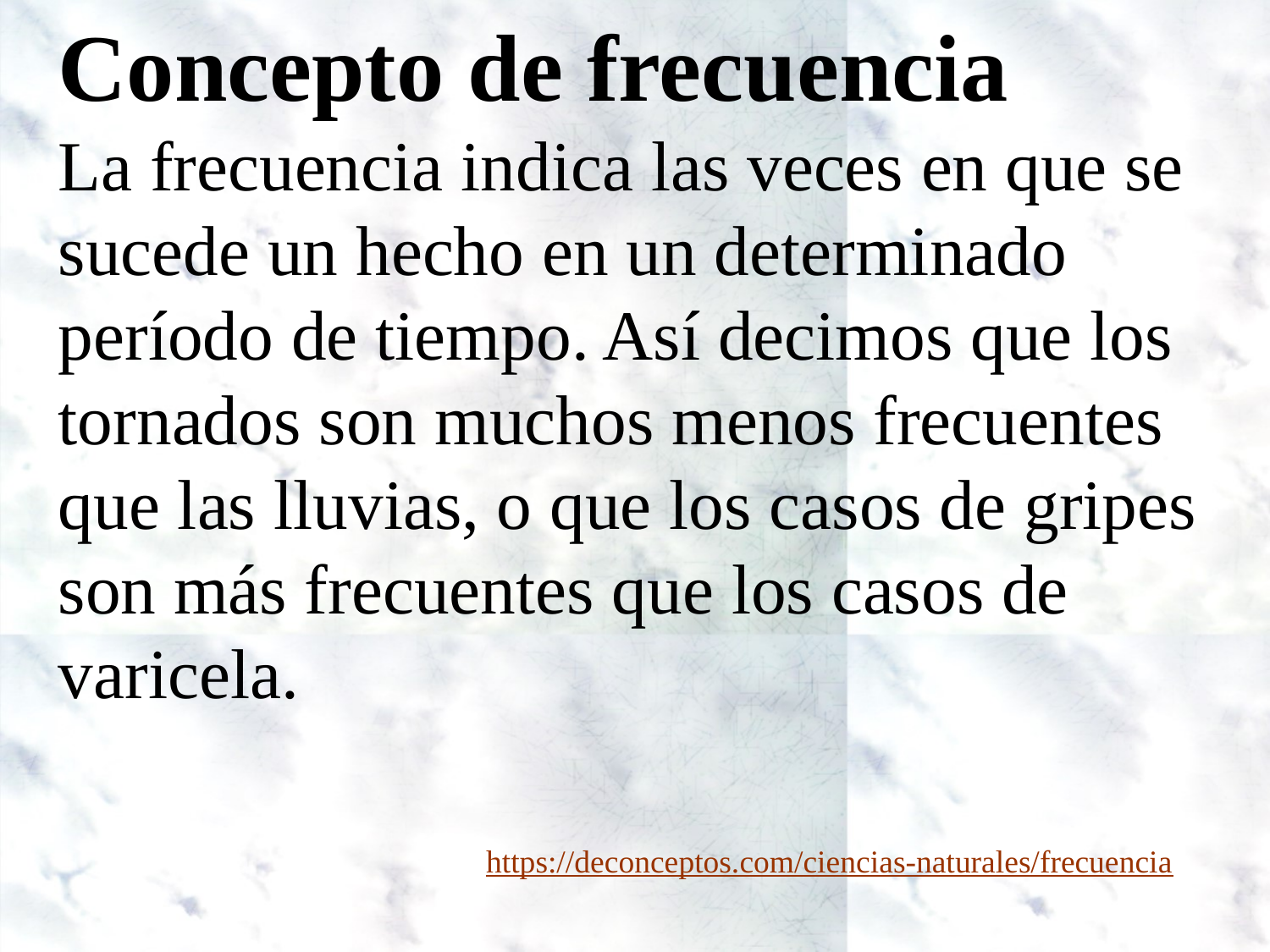

Concepto de frecuencia
La frecuencia indica las veces en que se sucede un hecho en un determinado período de tiempo. Así decimos que los tornados son muchos menos frecuentes que las lluvias, o que los casos de gripes son más frecuentes que los casos de varicela.
https://deconceptos.com/ciencias-naturales/frecuencia